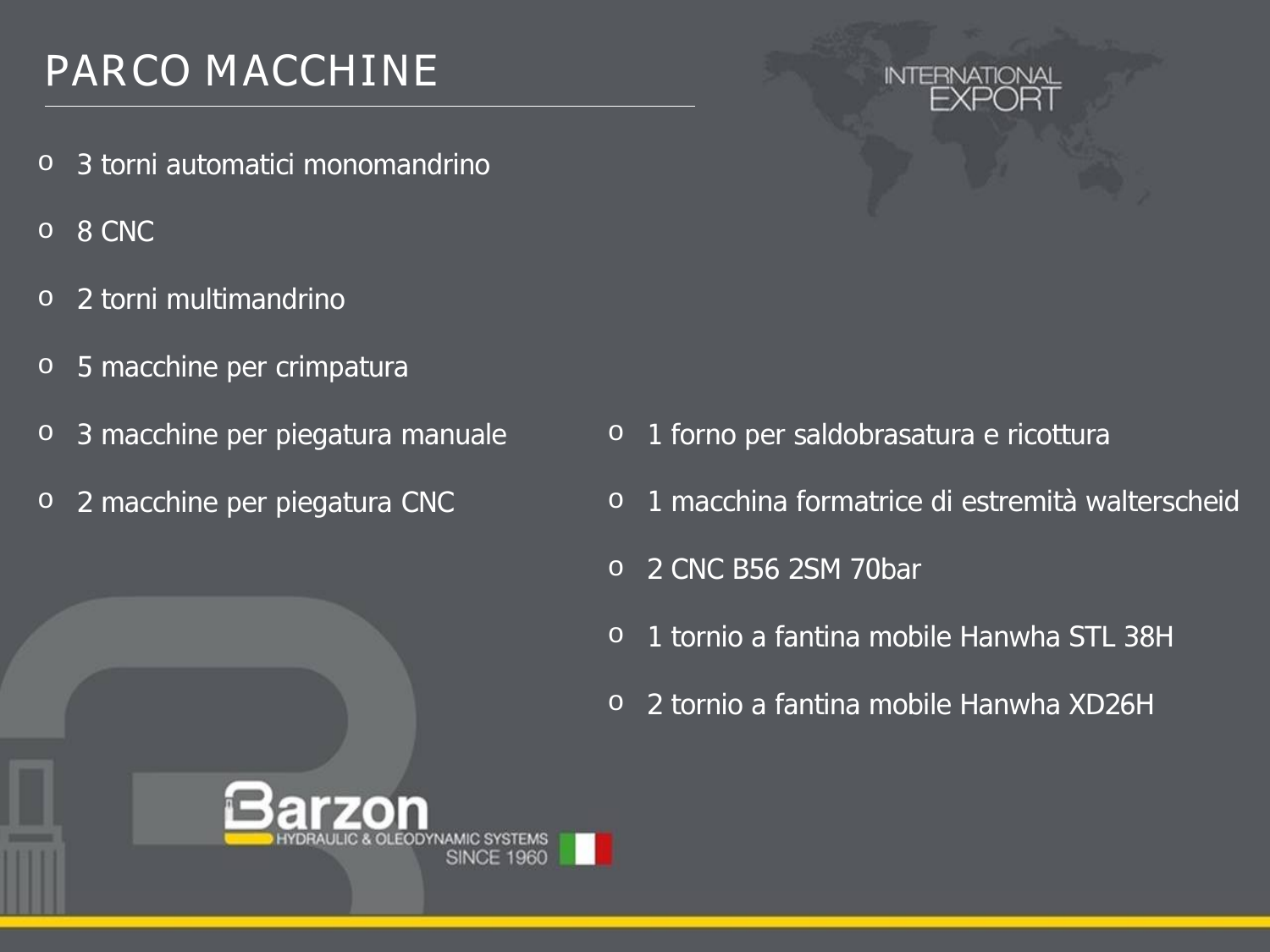

PARCO MACCHINE

3 torni automatici monomandrino
8 CNC
2 torni multimandrino
5 macchine per crimpatura
3 macchine per piegatura manuale
2 macchine per piegatura CNC
1 forno per saldobrasatura e ricottura
1 macchina formatrice di estremità walterscheid
2 CNC B56 2SM 70bar
1 tornio a fantina mobile Hanwha STL 38H
2 tornio a fantina mobile Hanwha XD26H